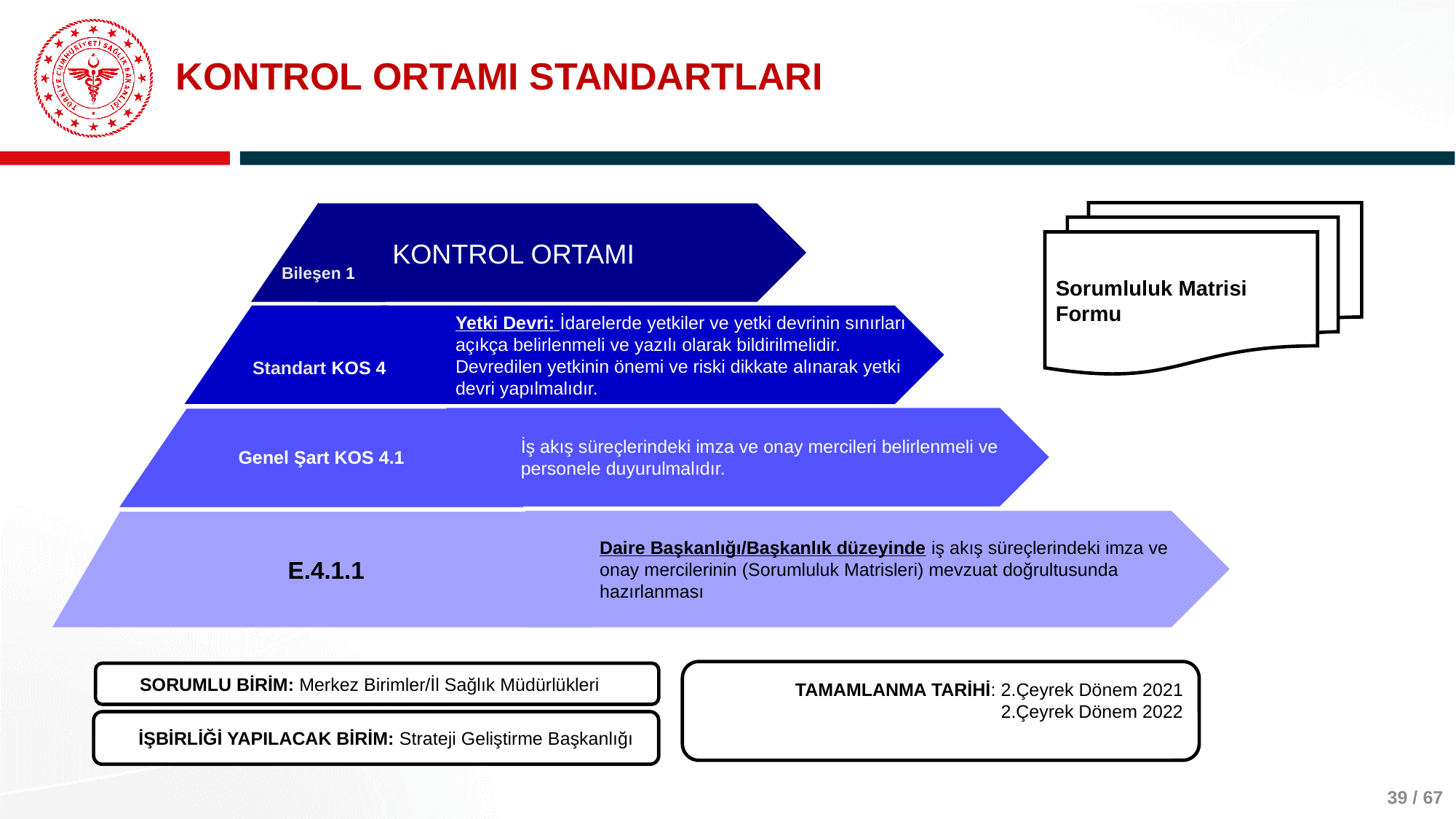

# KONTROL ORTAMI STANDARTLARI

Bileşen 1
KONTROL ORTAMI

Standart KOS 4
Yetki Devri: İdarelerde yetkiler ve yetki devrinin sınırları açıkça belirlenmeli ve yazılı olarak bildirilmelidir. Devredilen yetkinin önemi ve riski dikkate alınarak yetki devri yapılmalıdır.
İş akış süreçlerindeki imza ve onay mercileri belirlenmeli ve personele duyurulmalıdır.
Genel Şart KOS 4.1
Daire Başkanlığı/Başkanlık düzeyinde iş akış süreçlerindeki imza ve onay mercilerinin (Sorumluluk Matrisleri) mevzuat doğrultusunda hazırlanması
 E.4.1.1
TAMAMLANMA TARİHİ: 2.Çeyrek Dönem 2021 2.Çeyrek Dönem 2022

SORUMLU BİRİM: Merkez Birimler/İl Sağlık Müdürlükleri
İŞBİRLİĞİ YAPILACAK BİRİM: Strateji Geliştirme Başkanlığı
Sorumluluk Matrisi Formu
39 / 67